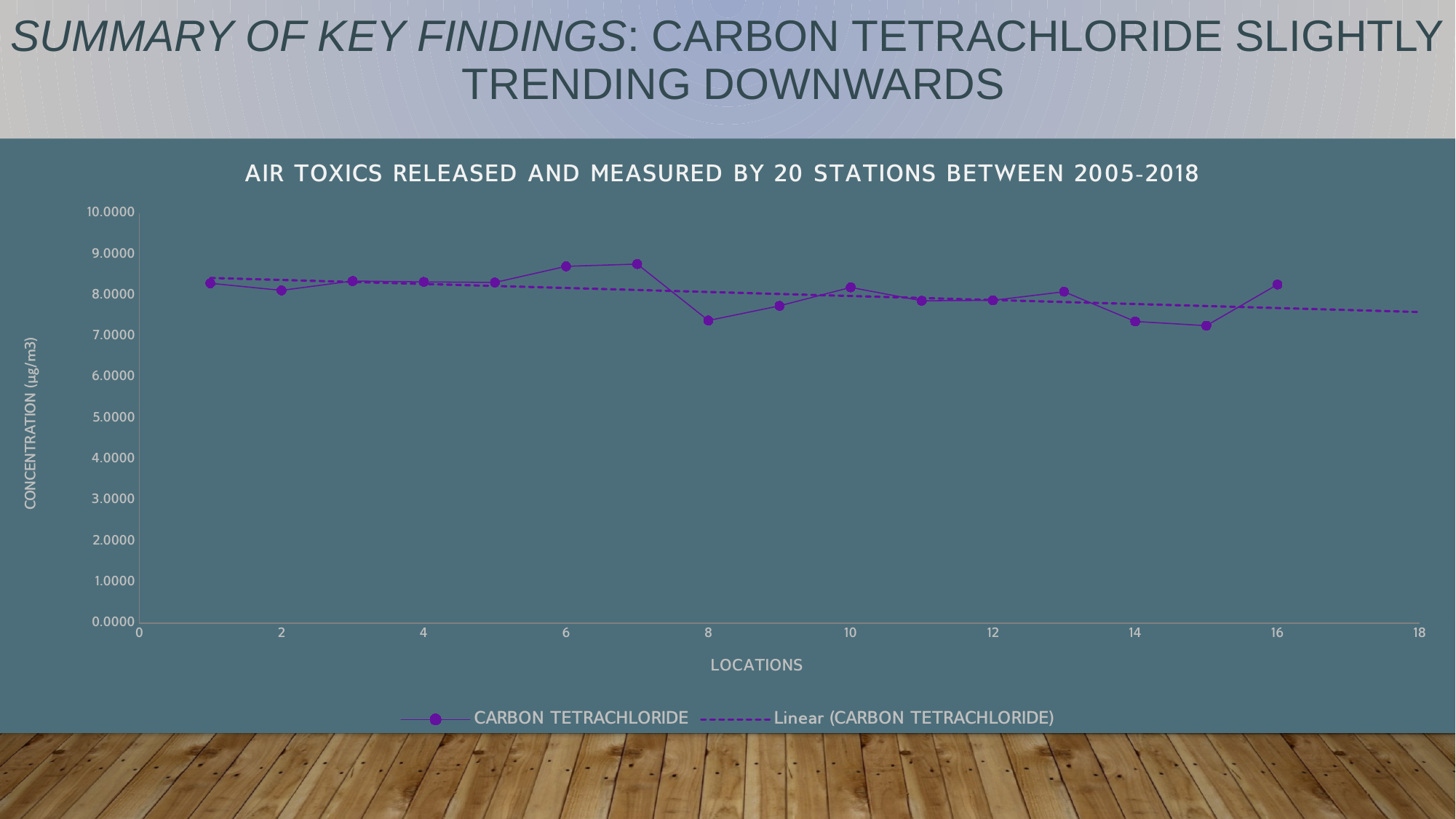

SUMMARY OF KEY FINDINGS: CARBON TETRACHLORIDE SLIGHTLY  TRENDING DOWNWARDS

### Chart: AIR TOXICS RELEASED AND MEASURED BY 20 STATIONS BETWEEN 2005-2018

| Category | CARBON TETRACHLORIDE |
|---|---|